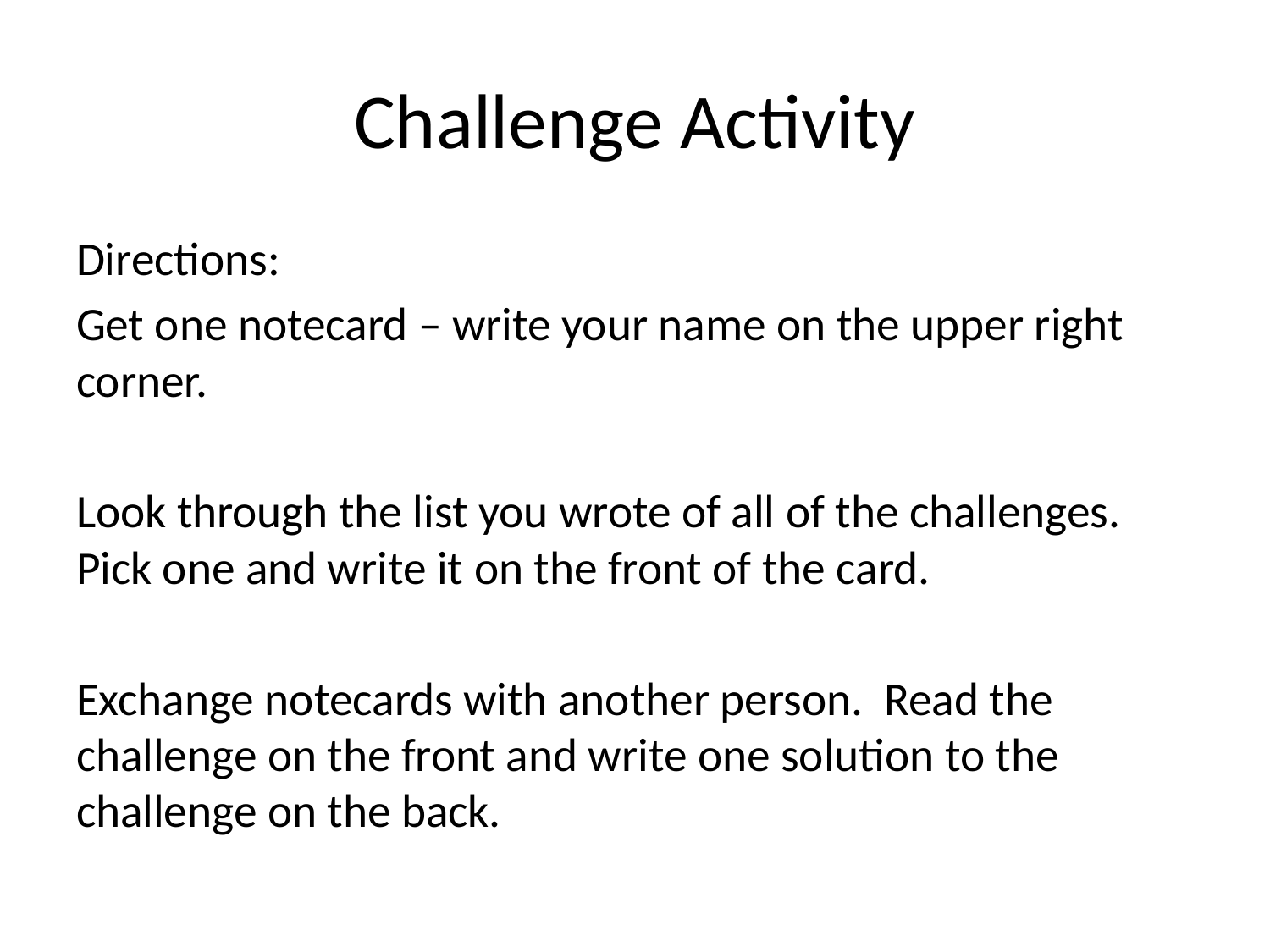

# Challenge Activity
Directions:
Get one notecard – write your name on the upper right corner.

Look through the list you wrote of all of the challenges.  Pick one and write it on the front of the card.

Exchange notecards with another person.  Read the challenge on the front and write one solution to the challenge on the back.